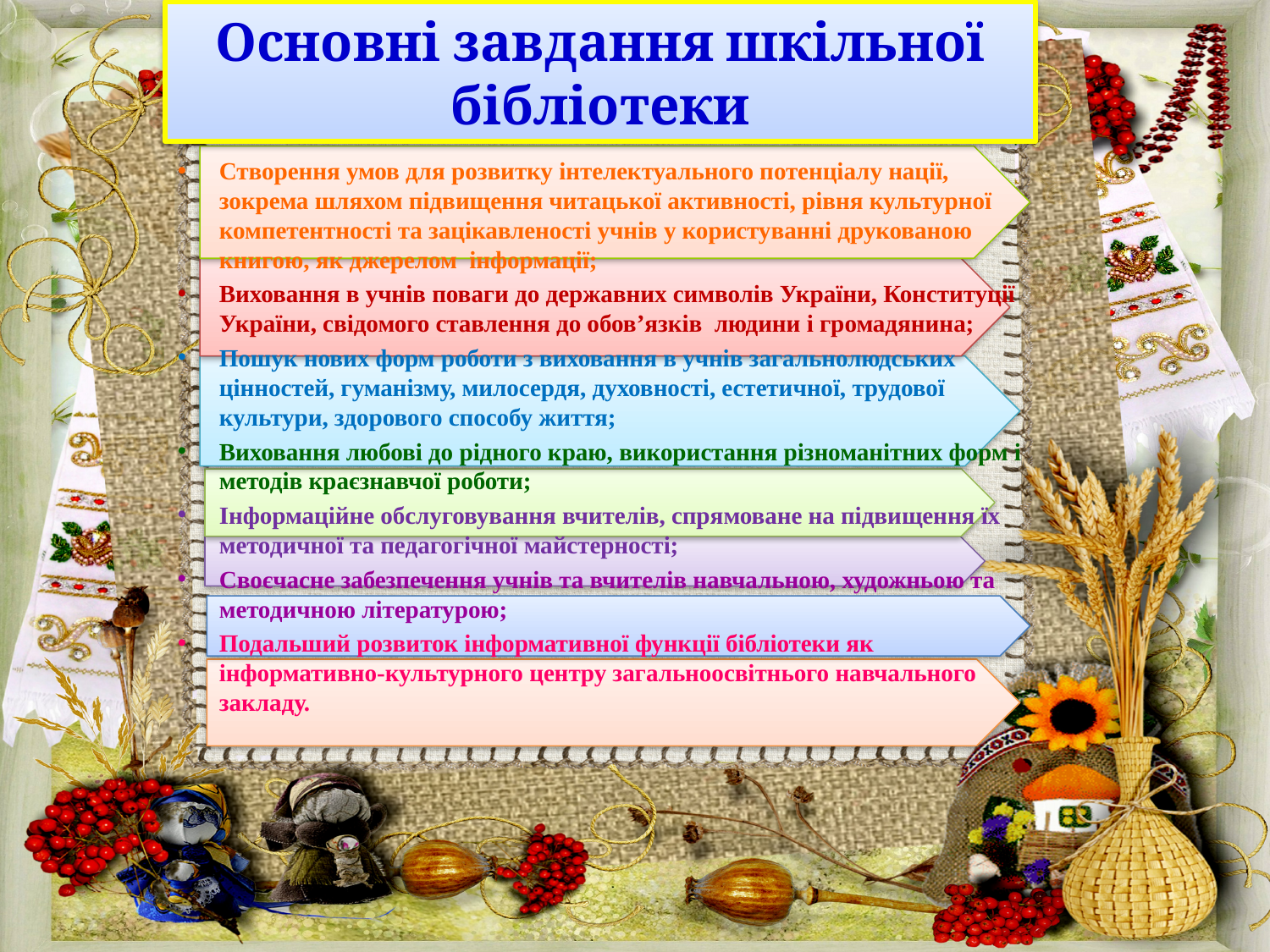

# Основні завдання шкільної бібліотеки

Створення умов для розвитку інтелектуального потенціалу нації, зокрема шляхом підвищення читацької активності, рівня культурної компетентності та зацікавленості учнів у користуванні друкованою книгою, як джерелом  інформації;
Виховання в учнів поваги до державних символів України, Конституції України, свідомого ставлення до обов’язків  людини і громадянина;
Пошук нових форм роботи з виховання в учнів загальнолюдських цінностей, гуманізму, милосердя, духовності, естетичної, трудової культури, здорового способу життя;
Виховання любові до рідного краю, використання різноманітних форм і методів краєзнавчої роботи;
Інформаційне обслуговування вчителів, спрямоване на підвищення їх методичної та педагогічної майстерності;
Своєчасне забезпечення учнів та вчителів навчальною, художньою та методичною літературою;
Подальший розвиток інформативної функції бібліотеки як інформативно-культурного центру загальноосвітнього навчального закладу.